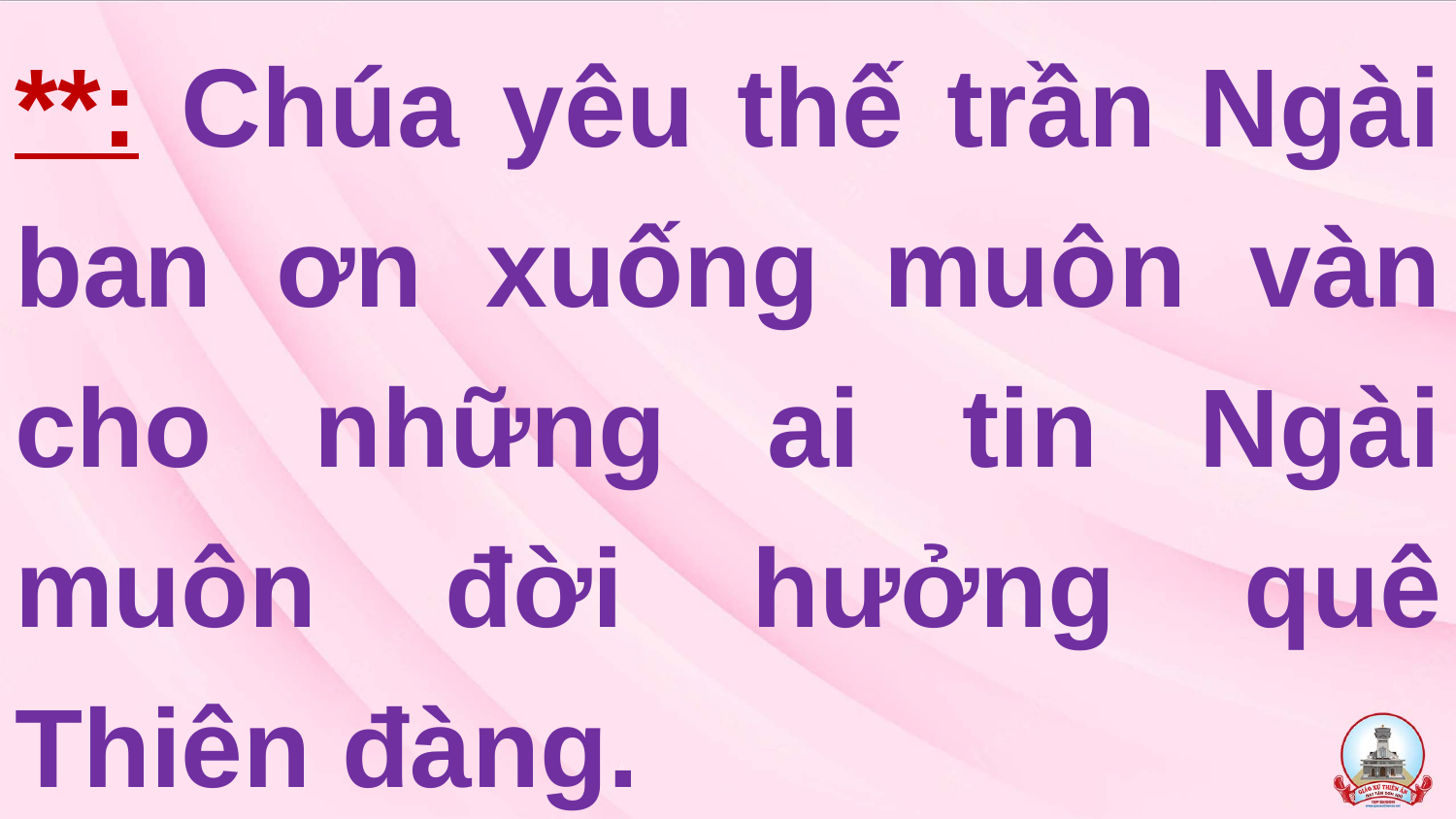

# **: Chúa yêu thế trần Ngài ban ơn xuống muôn vàn cho những ai tin Ngài muôn đời hưởng quê Thiên đàng.